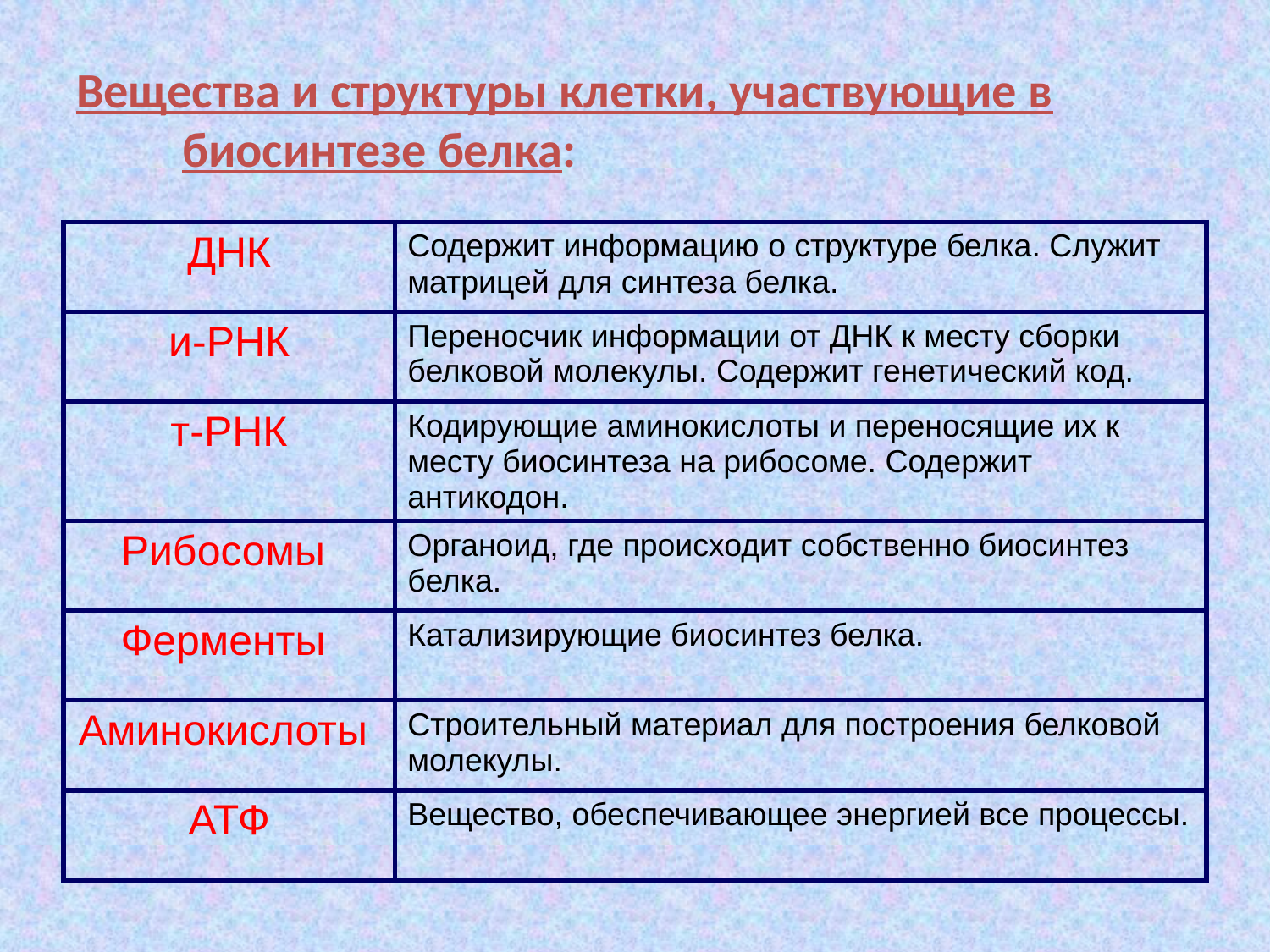

# Вещества и структуры клетки, участвующие в биосинтезе белка:
| ДНК | Содержит информацию о структуре белка. Служит матрицей для синтеза белка. |
| --- | --- |
| и-РНК | Переносчик информации от ДНК к месту сборки белковой молекулы. Содержит генетический код. |
| т-РНК | Кодирующие аминокислоты и переносящие их к месту биосинтеза на рибосоме. Содержит антикодон. |
| Рибосомы | Органоид, где происходит собственно биосинтез белка. |
| Ферменты | Катализирующие биосинтез белка. |
| Аминокислоты | Строительный материал для построения белковой молекулы. |
| АТФ | Вещество, обеспечивающее энергией все процессы. |